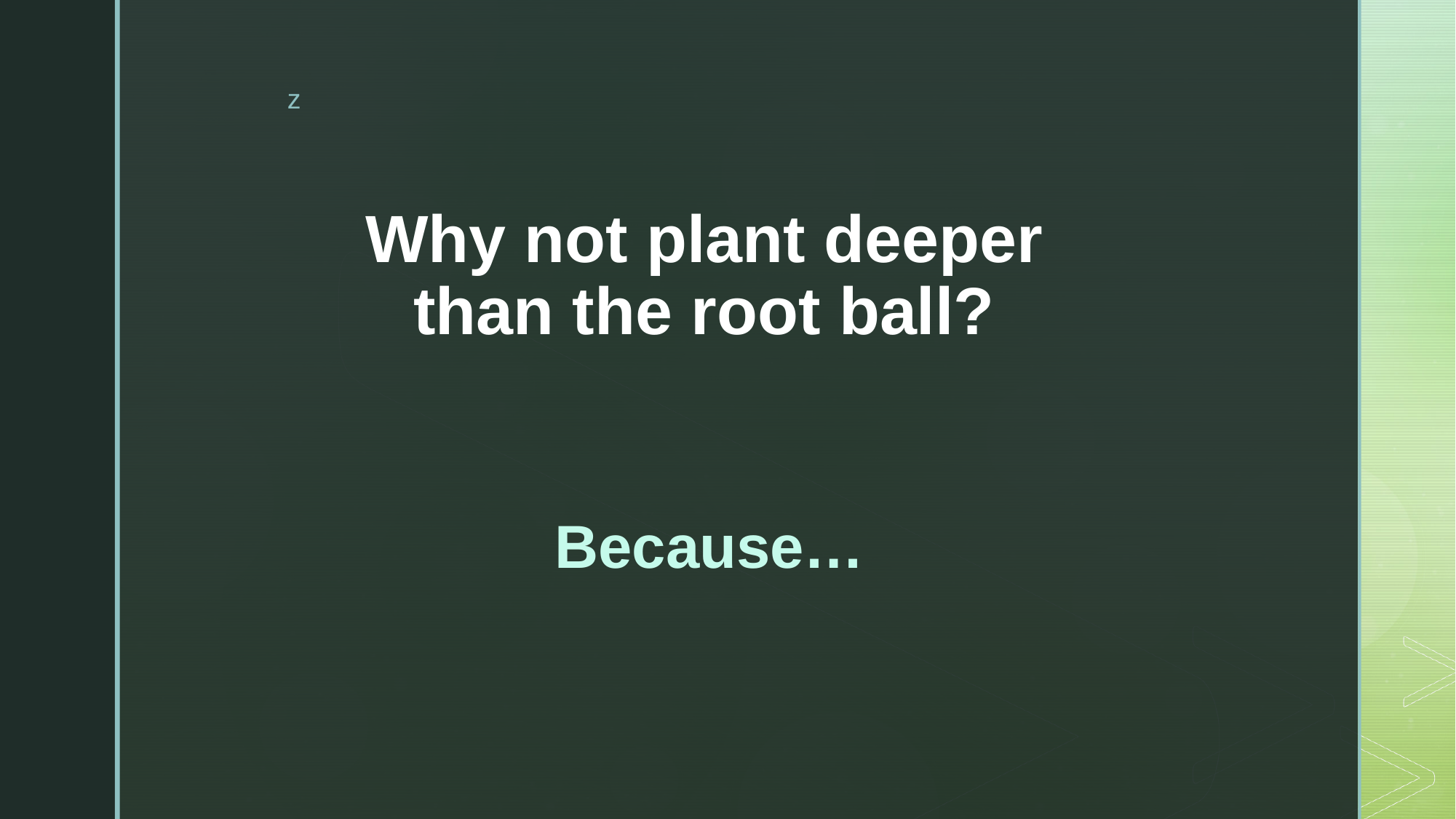

# Why not plant deeper than the root ball?
Because…